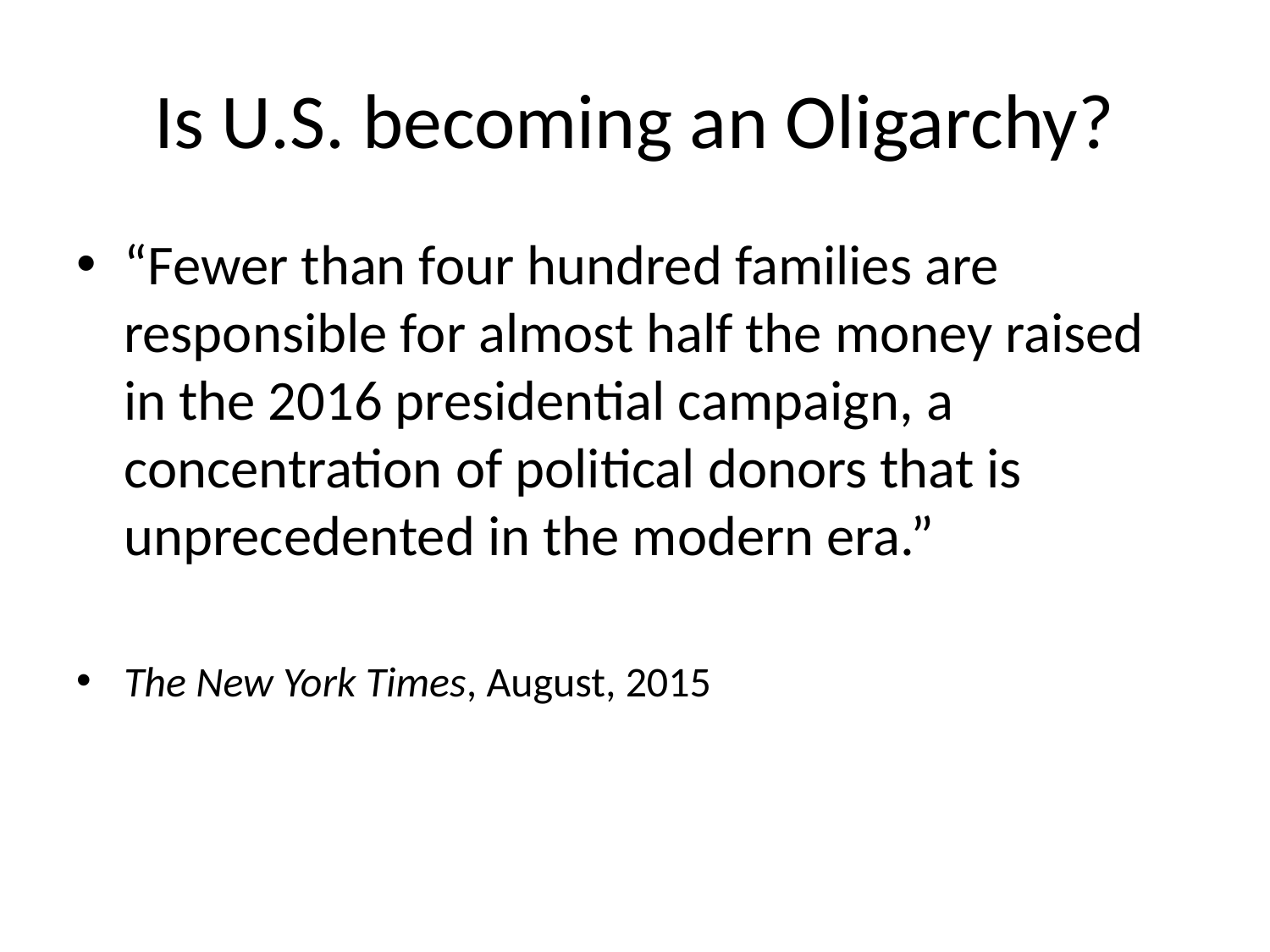

# Is U.S. becoming an Oligarchy?
“Fewer than four hundred families are responsible for almost half the money raised in the 2016 presidential campaign, a concentration of political donors that is unprecedented in the modern era.”

The New York Times, August, 2015